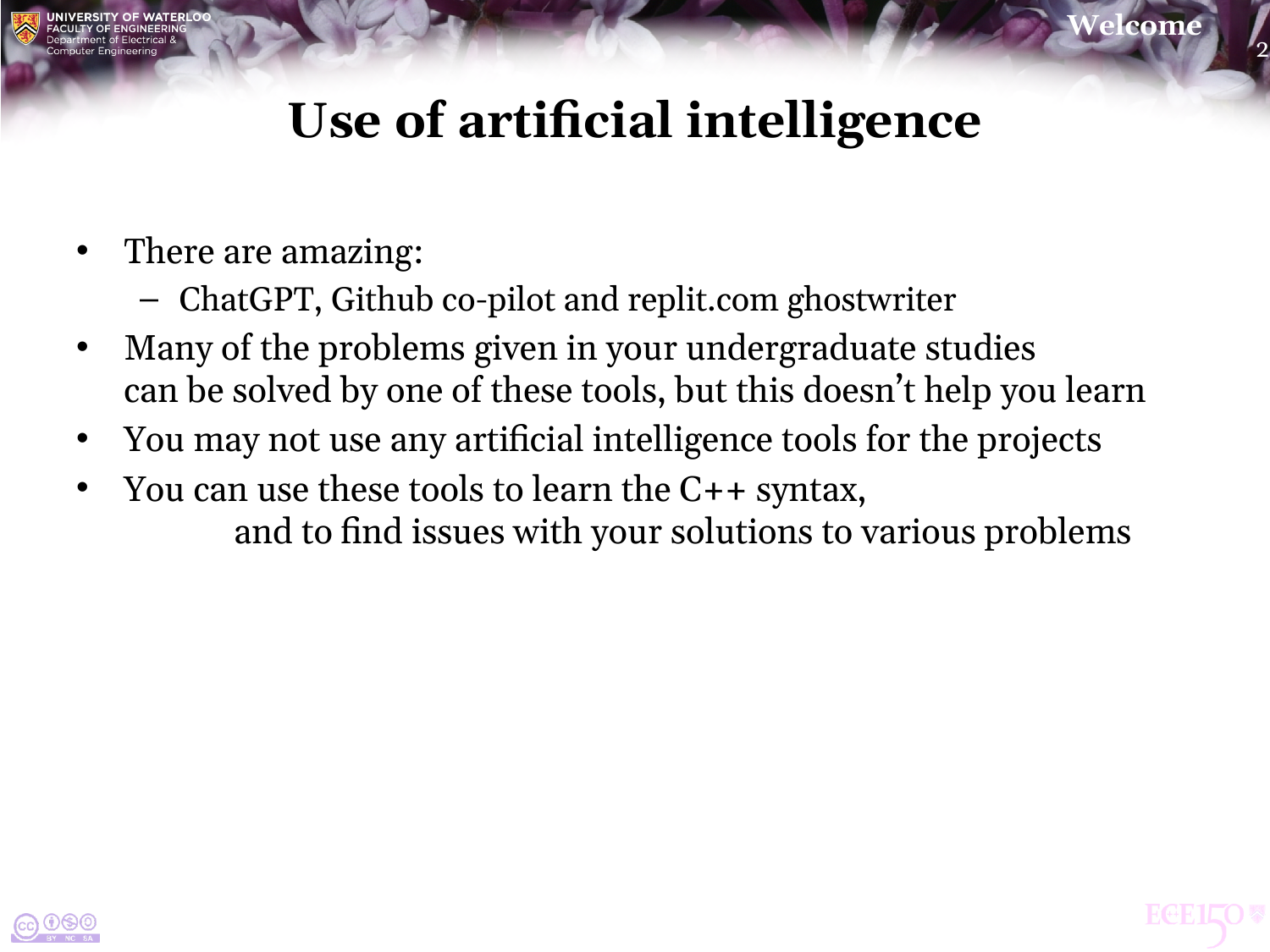

# Use of artificial intelligence
There are amazing:
ChatGPT, Github co-pilot and replit.com ghostwriter
Many of the problems given in your undergraduate studies
can be solved by one of these tools, but this doesn’t help you learn
You may not use any artificial intelligence tools for the projects
You can use these tools to learn the C++ syntax,
             and to find issues with your solutions to various problems